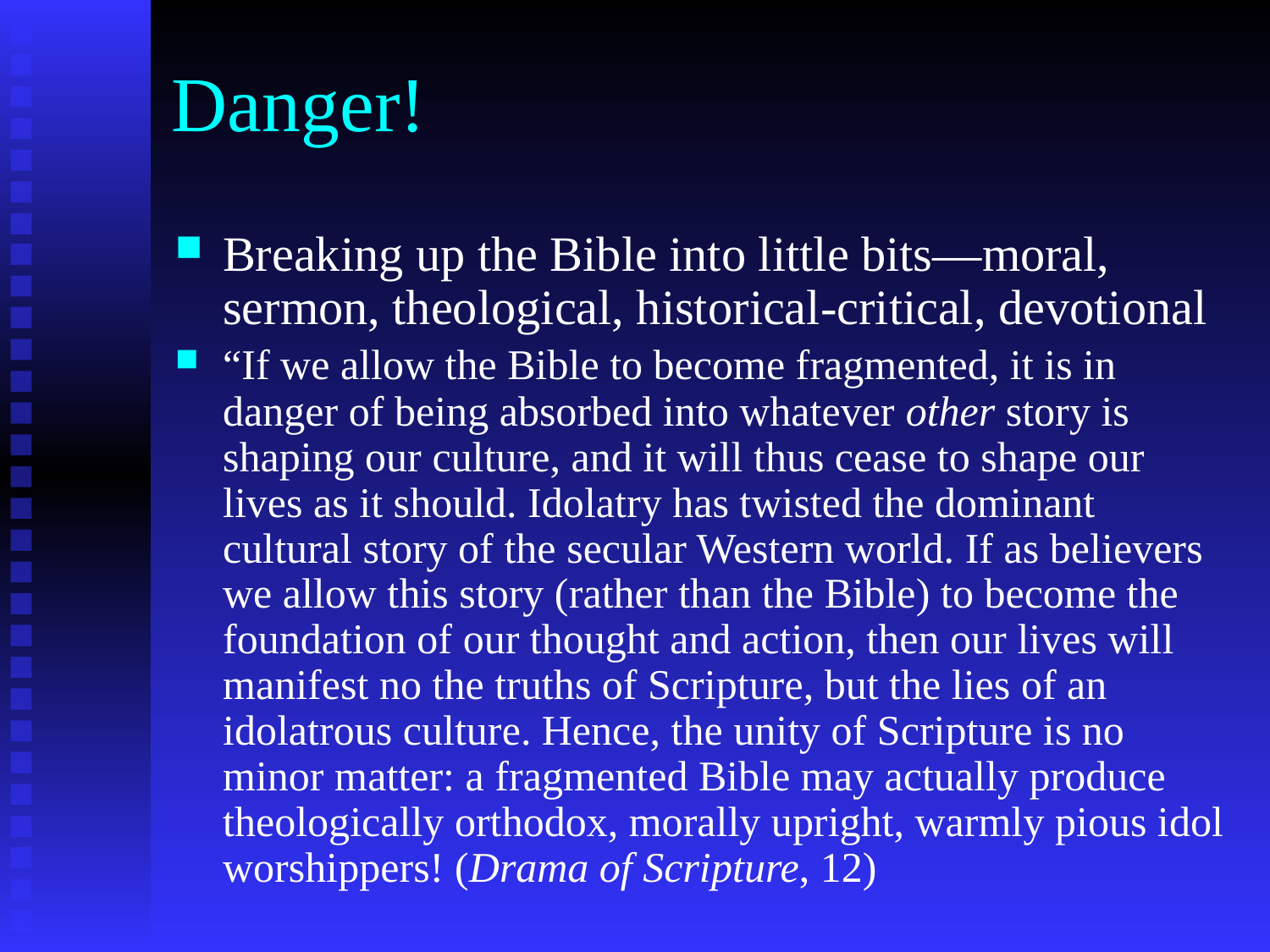

# Danger!
Breaking up the Bible into little bits—moral, sermon, theological, historical-critical, devotional
“If we allow the Bible to become fragmented, it is in danger of being absorbed into whatever other story is shaping our culture, and it will thus cease to shape our lives as it should. Idolatry has twisted the dominant cultural story of the secular Western world. If as believers we allow this story (rather than the Bible) to become the foundation of our thought and action, then our lives will manifest no the truths of Scripture, but the lies of an idolatrous culture. Hence, the unity of Scripture is no minor matter: a fragmented Bible may actually produce theologically orthodox, morally upright, warmly pious idol worshippers! (Drama of Scripture, 12)